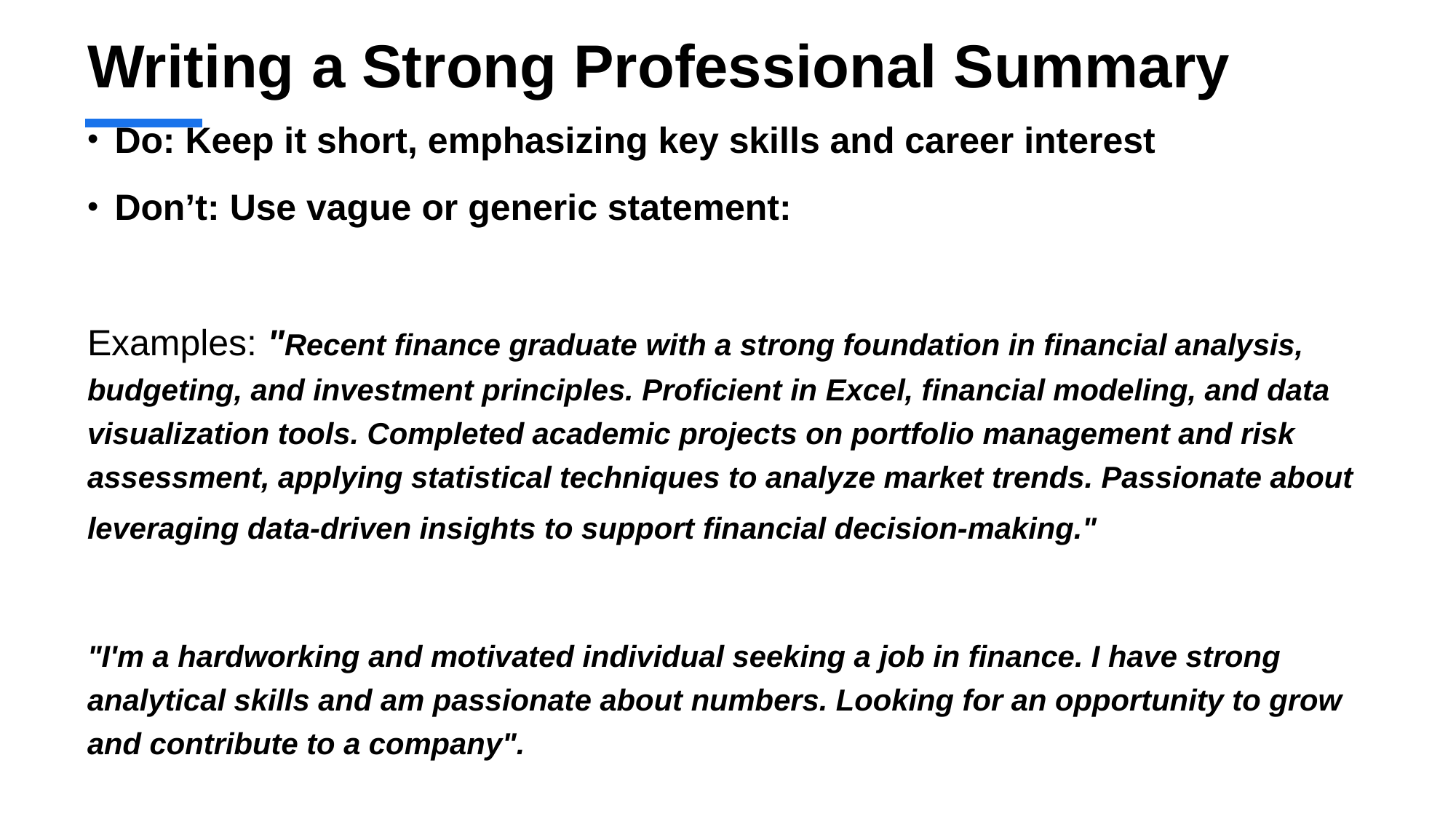

# Writing a Strong Professional Summary
Do: Keep it short, emphasizing key skills and career interest
Don’t: Use vague or generic statement:

Examples: "Recent finance graduate with a strong foundation in financial analysis, budgeting, and investment principles. Proficient in Excel, financial modeling, and data visualization tools. Completed academic projects on portfolio management and risk assessment, applying statistical techniques to analyze market trends. Passionate about leveraging data-driven insights to support financial decision-making."

"I'm a hardworking and motivated individual seeking a job in finance. I have strong analytical skills and am passionate about numbers. Looking for an opportunity to grow and contribute to a company".